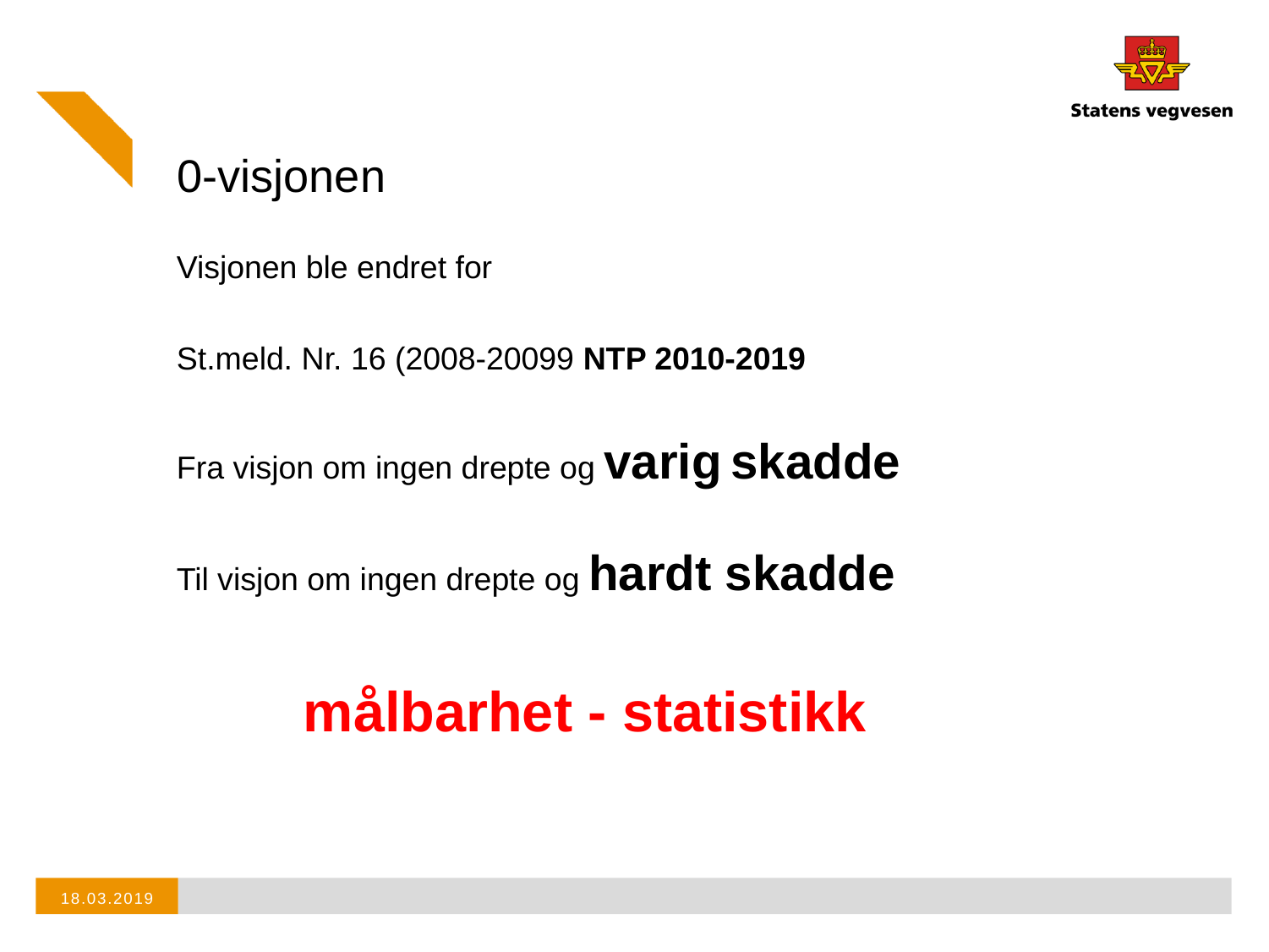

# 0-visjonen
Visjonen ble endret for

St.meld. Nr. 16 (2008-20099 NTP 2010-2019

Fra visjon om ingen drepte og varig skadde

Til visjon om ingen drepte og hardt skadde

	målbarhet - statistikk
18.03.2019